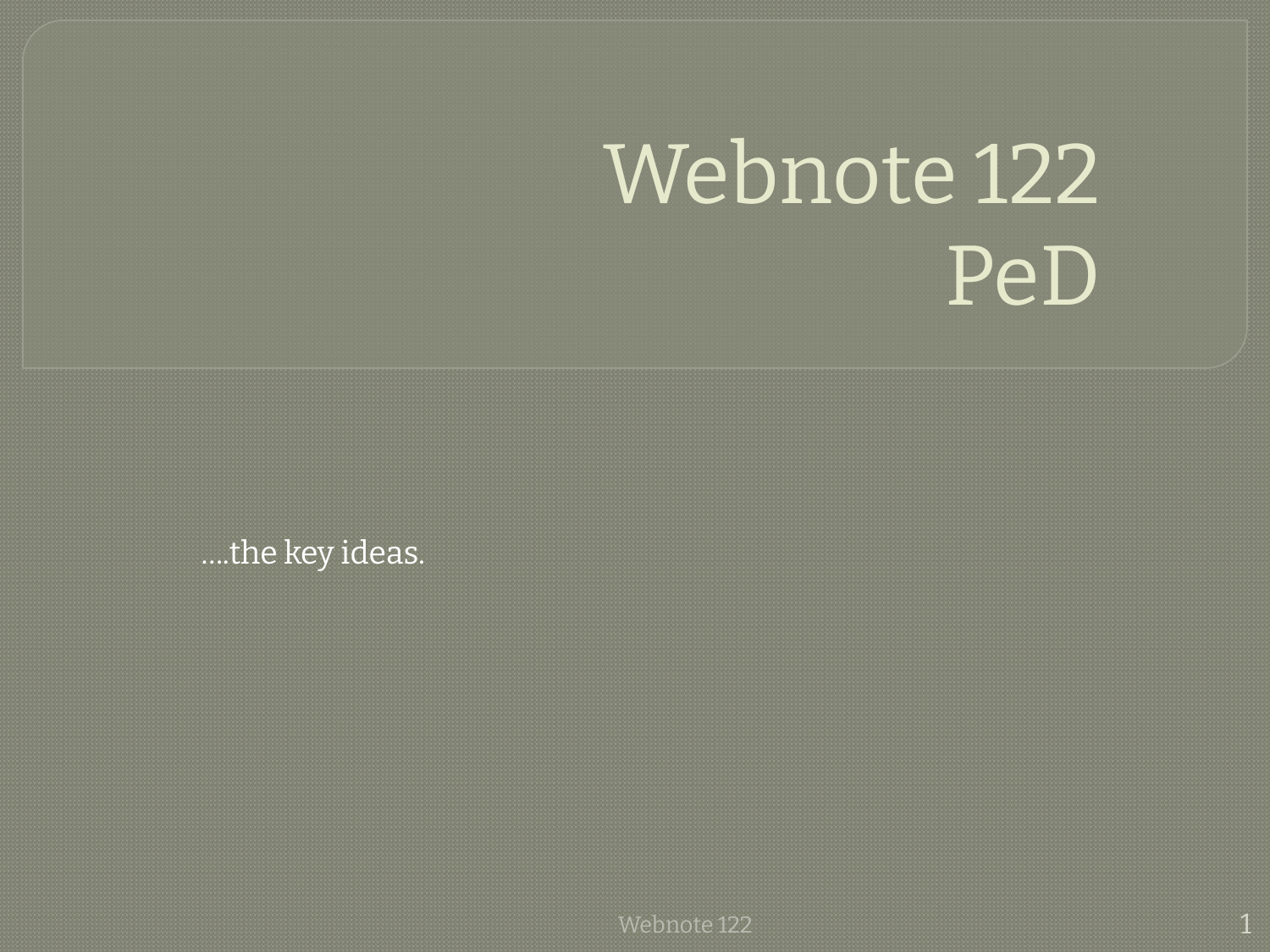

# Webnote 122 PeD
….the key ideas.
Webnote 122
1